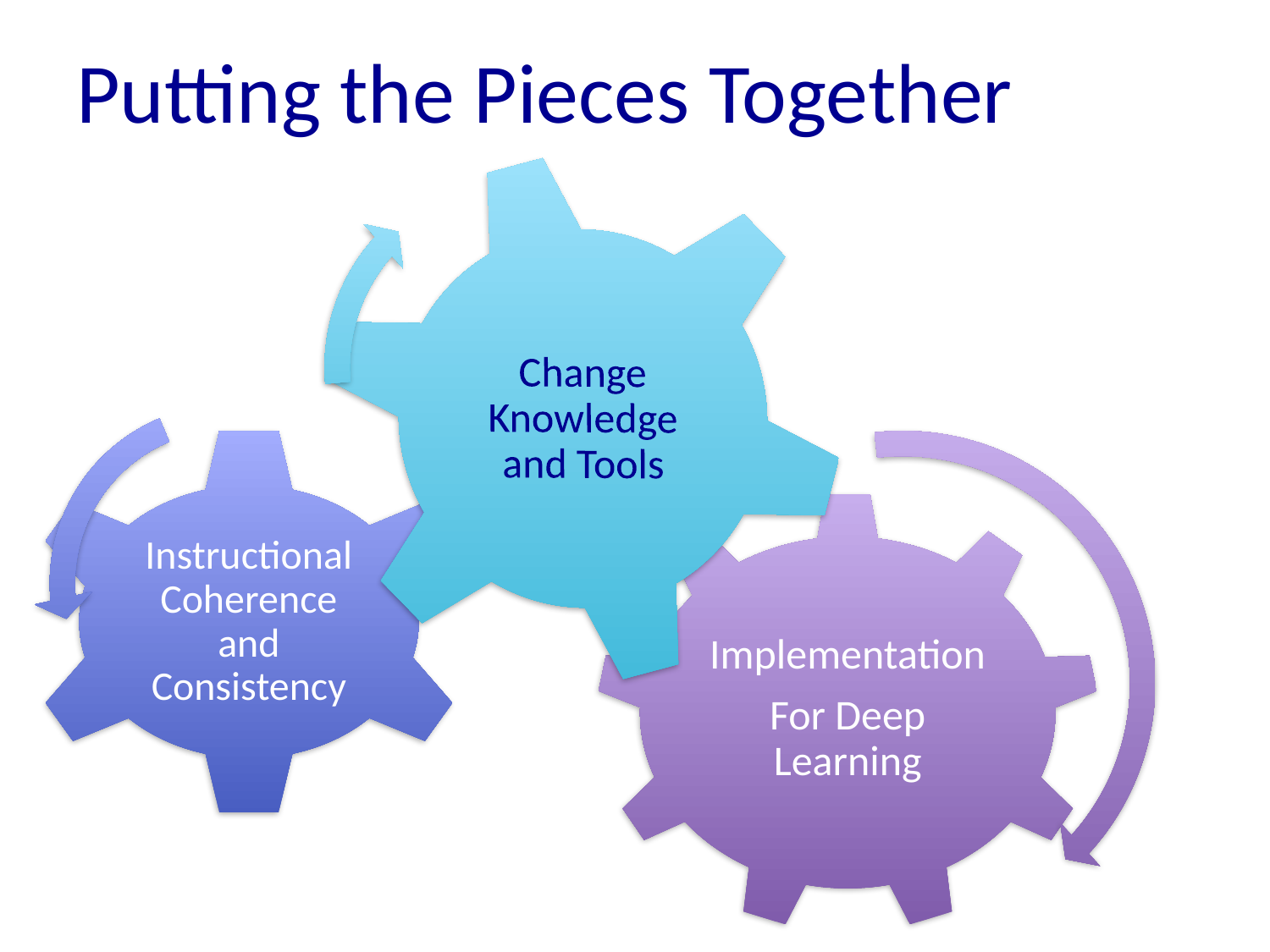

# Putting the Pieces Together
Implementation
For Deep Learning
Instructional Coherence and Consistency
Change Knowledge and Tools